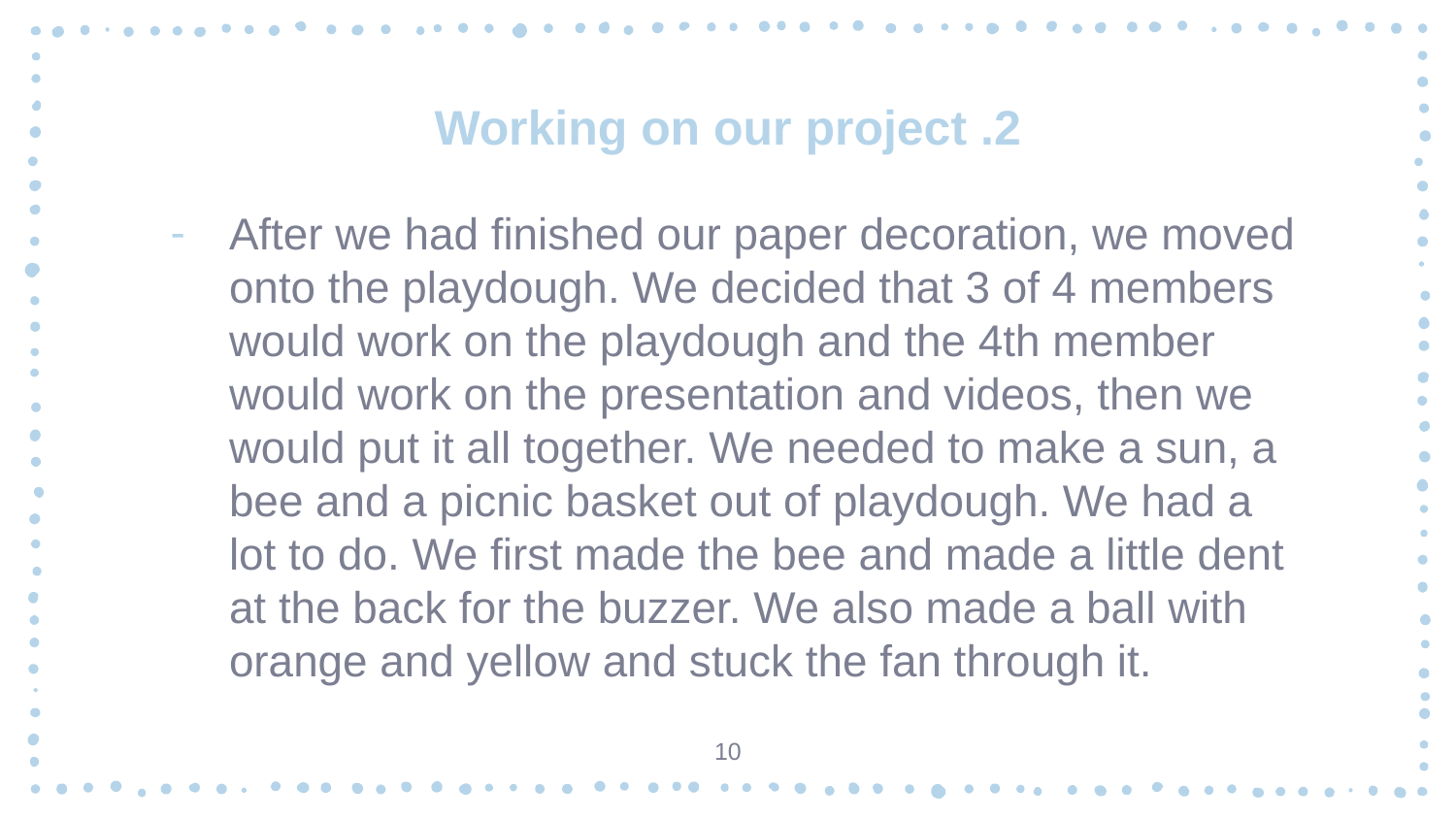

# Working on our project .2
After we had finished our paper decoration, we moved onto the playdough. We decided that 3 of 4 members would work on the playdough and the 4th member would work on the presentation and videos, then we would put it all together. We needed to make a sun, a bee and a picnic basket out of playdough. We had a lot to do. We first made the bee and made a little dent at the back for the buzzer. We also made a ball with orange and yellow and stuck the fan through it.
10